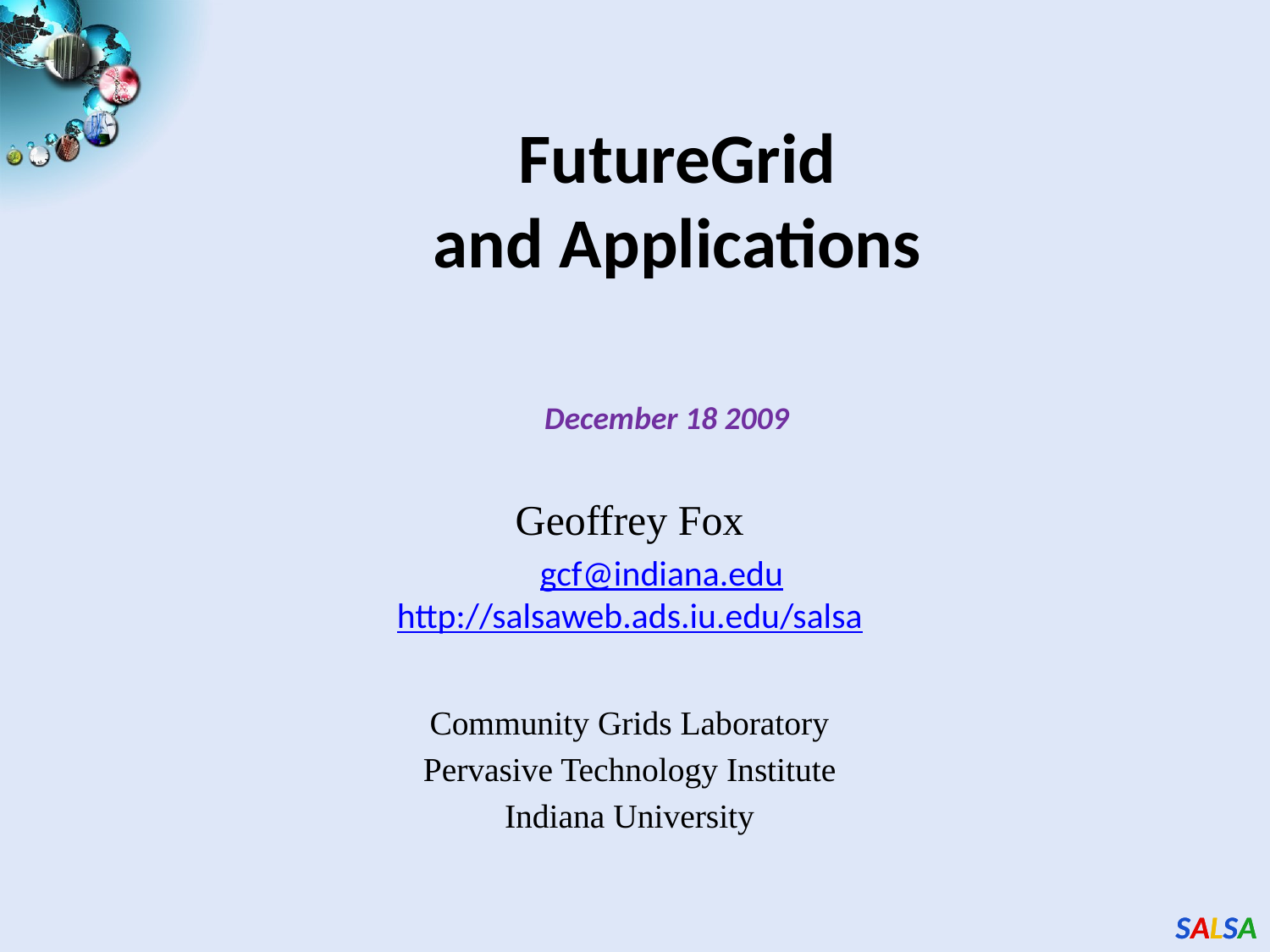

# FutureGrid and Applications
December 18 2009
Geoffrey Fox
                     gcf@indiana.edu             http://salsaweb.ads.iu.edu/salsa

Community Grids Laboratory
Pervasive Technology Institute
Indiana University